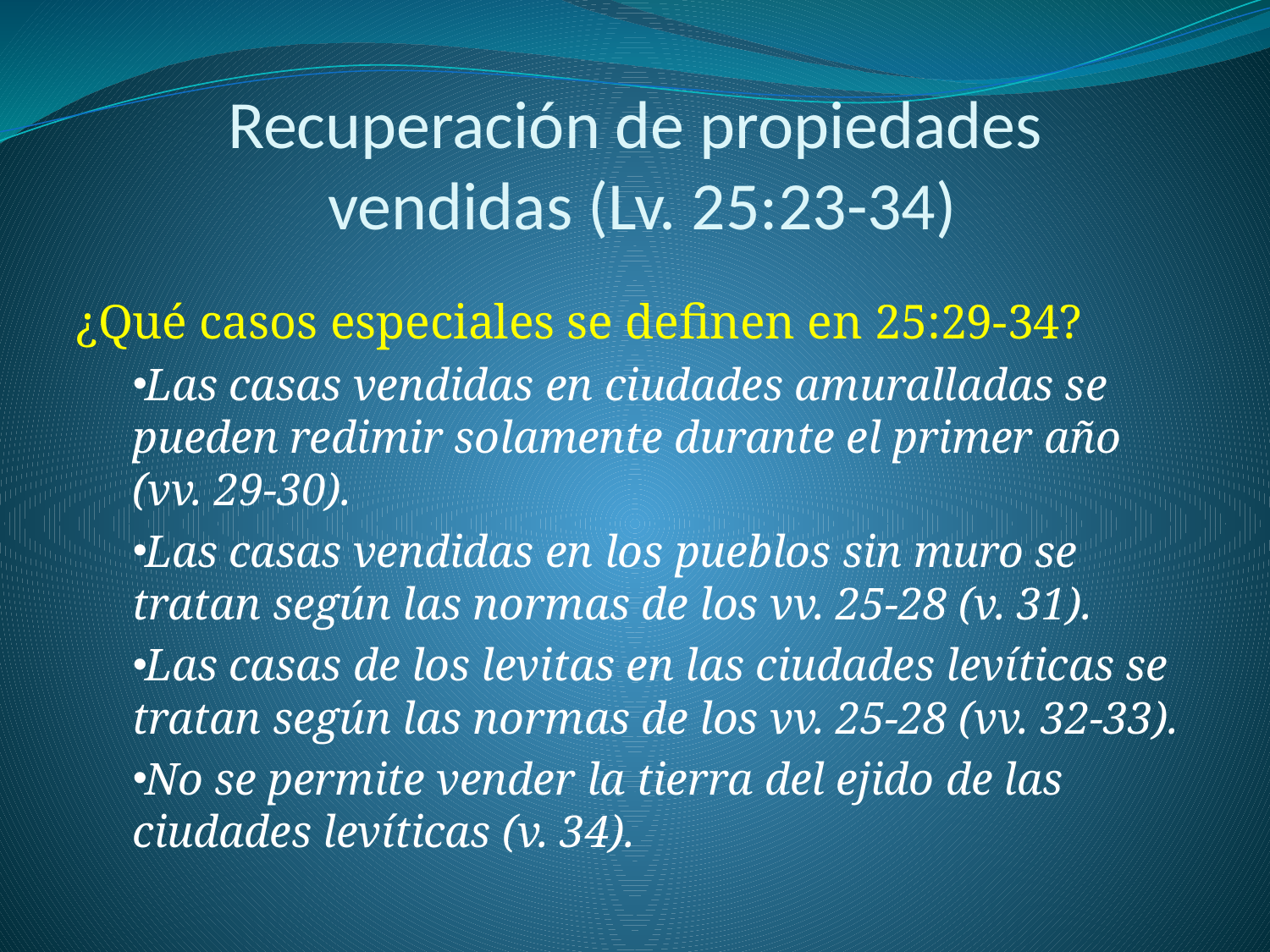

# Recuperación de propiedades vendidas (Lv. 25:23-34)
¿Qué casos especiales se definen en 25:29-34?
Las casas vendidas en ciudades amuralladas se pueden redimir solamente durante el primer año (vv. 29-30).
Las casas vendidas en los pueblos sin muro se tratan según las normas de los vv. 25-28 (v. 31).
Las casas de los levitas en las ciudades levíticas se tratan según las normas de los vv. 25-28 (vv. 32-33).
No se permite vender la tierra del ejido de las ciudades levíticas (v. 34).